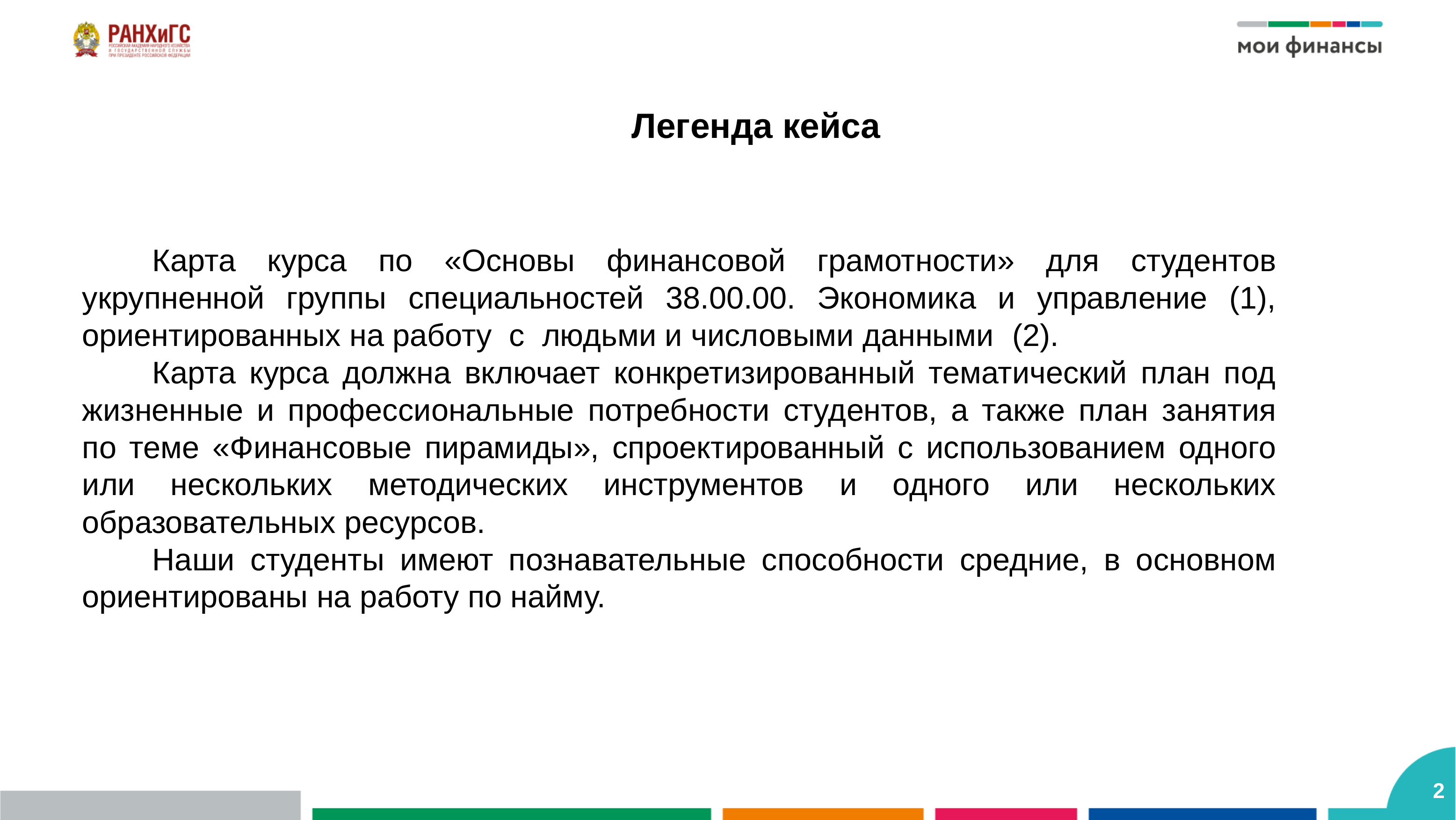

Легенда кейса
	Карта курса по «Основы финансовой грамотности» для студентов укрупненной группы специальностей 38.00.00. Экономика и управление (1), ориентированных на работу  с  людьми и числовыми данными  (2).
	Карта курса должна включает конкретизированный тематический план под жизненные и профессиональные потребности студентов, а также план занятия по теме «Финансовые пирамиды», спроектированный с использованием одного или нескольких методических инструментов и одного или нескольких образовательных ресурсов.
	Наши студенты имеют познавательные способности средние, в основном ориентированы на работу по найму.
2